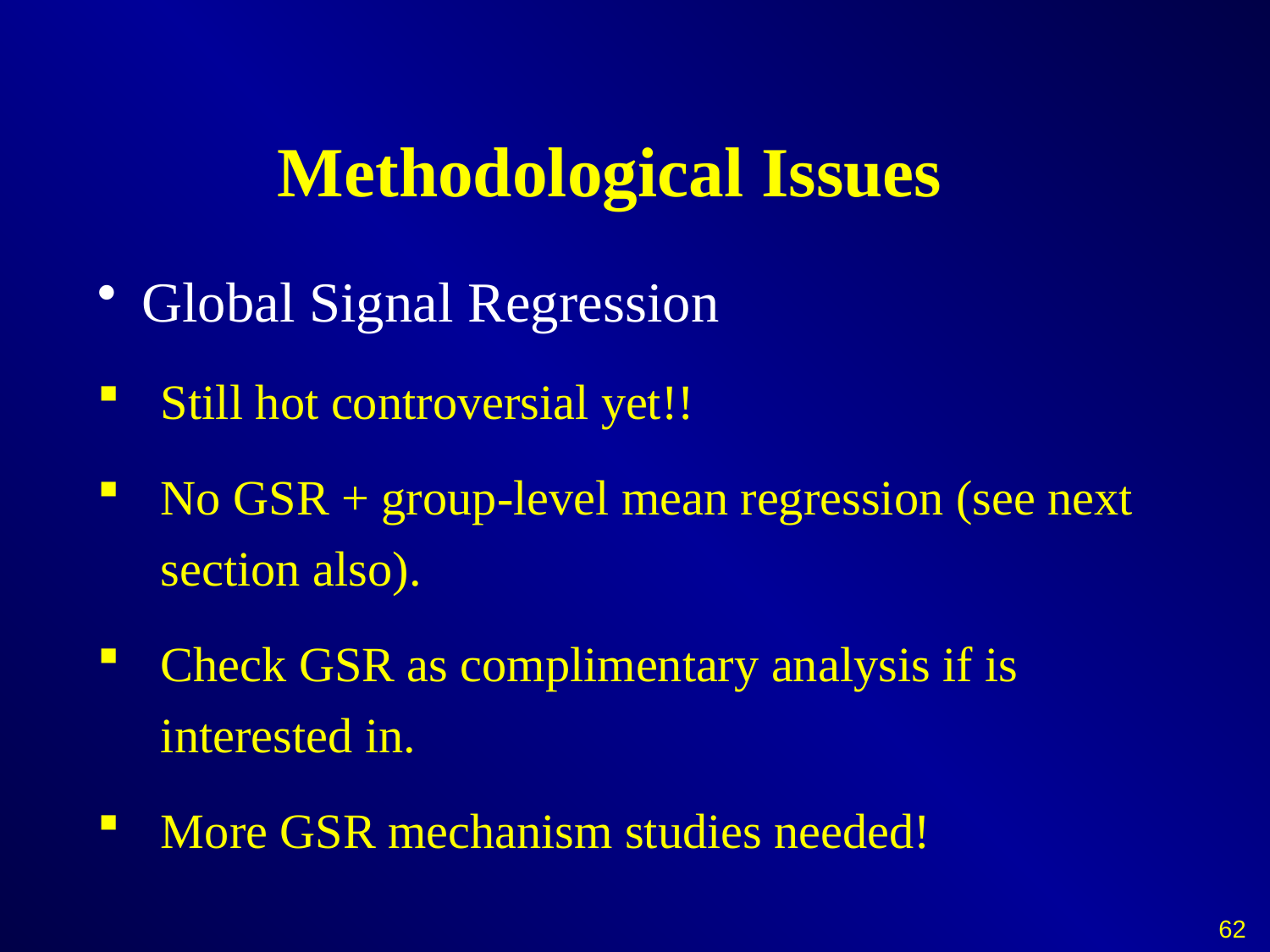

# Methodological Issues
 Global Signal Regression
Still hot controversial yet!!
No GSR + group-level mean regression (see next section also).
Check GSR as complimentary analysis if is interested in.
More GSR mechanism studies needed!
62